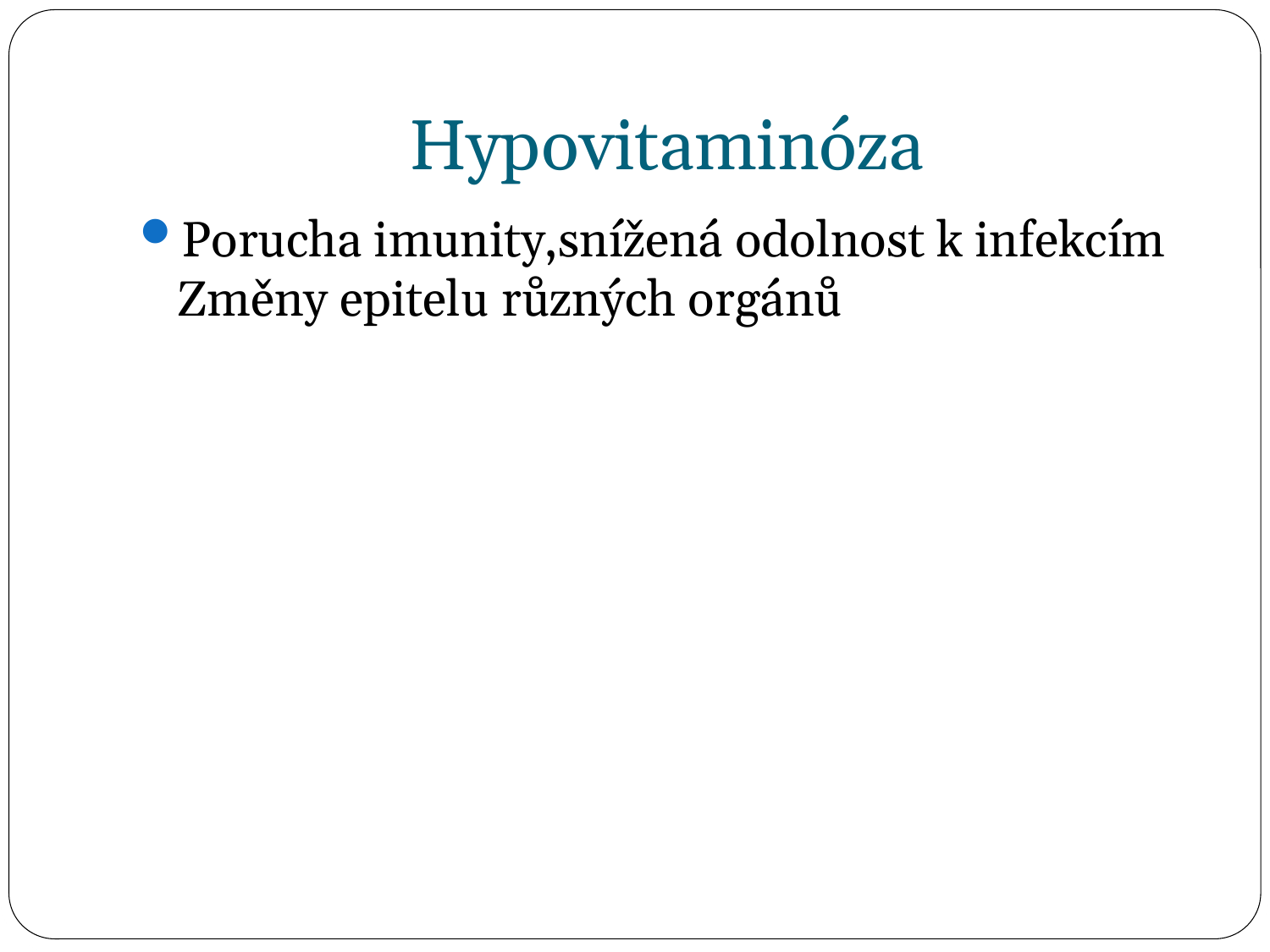

# Hypovitaminóza
Porucha imunity,snížená odolnost k infekcím Změny epitelu různých orgánů